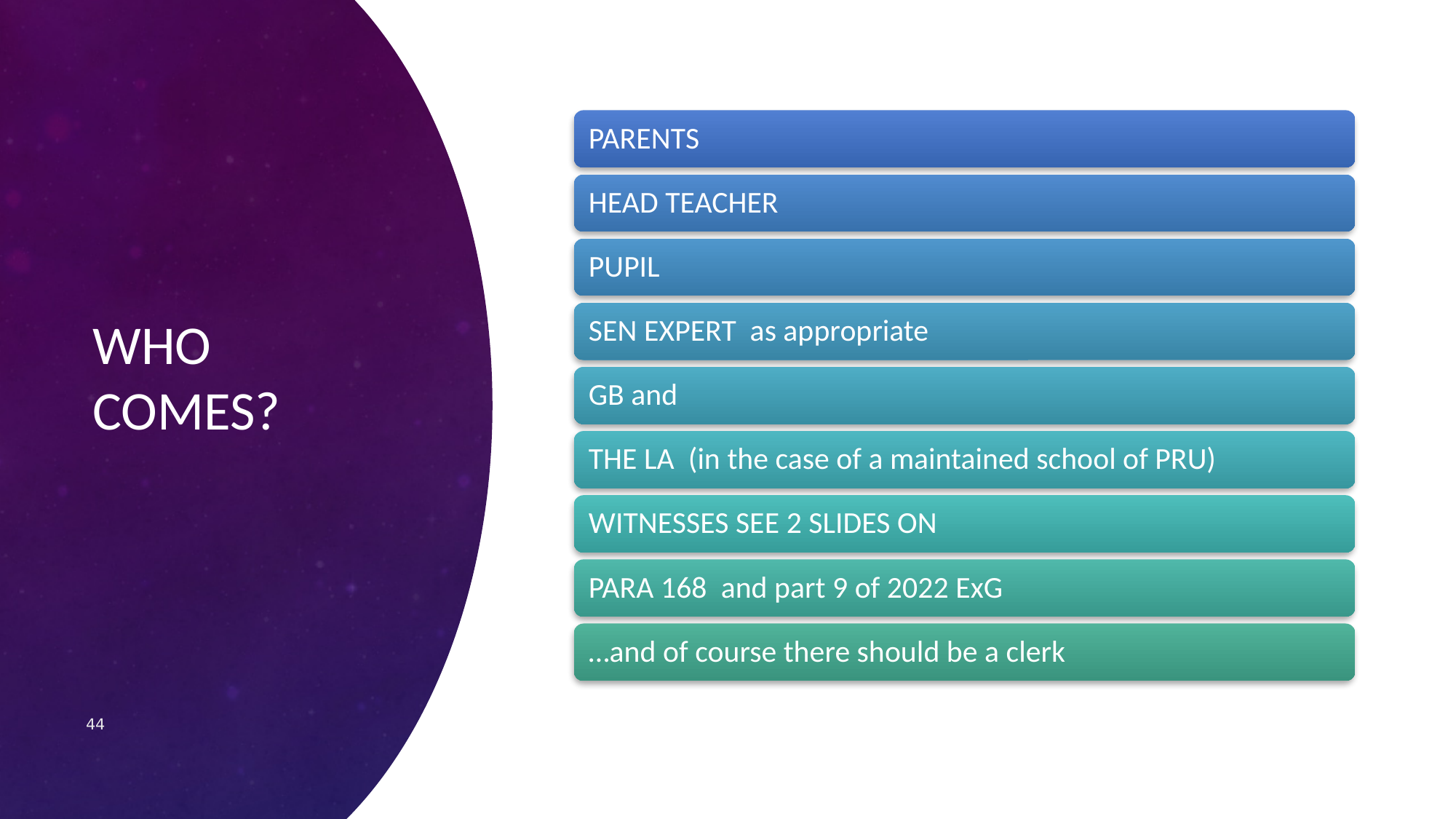

# WHO COMES?
PARENTS
HEAD TEACHER
PUPIL
SEN EXPERT  as appropriate
GB and
THE LA  (in the case of a maintained school of PRU)
WITNESSES SEE 2 SLIDES ON
PARA 168  and part 9 of 2022 ExG
…and of course there should be a clerk
44